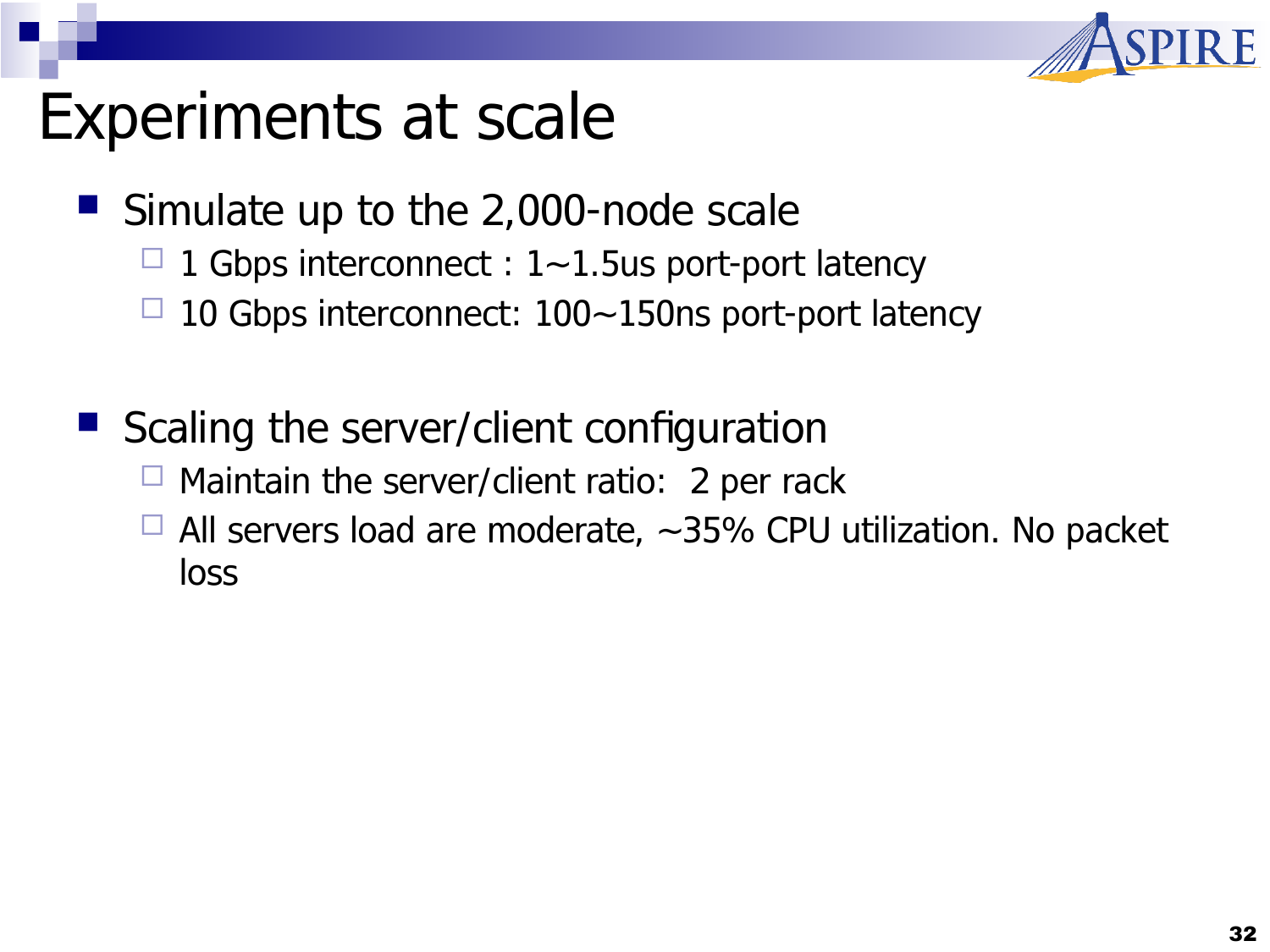

# Experiments at scale
Simulate up to the 2,000-node scale
1 Gbps interconnect : 1~1.5us port-port latency
10 Gbps interconnect: 100~150ns port-port latency

Scaling the server/client configuration
Maintain the server/client ratio:  2 per rack
All servers load are moderate, ~35% CPU utilization. No packet loss

32